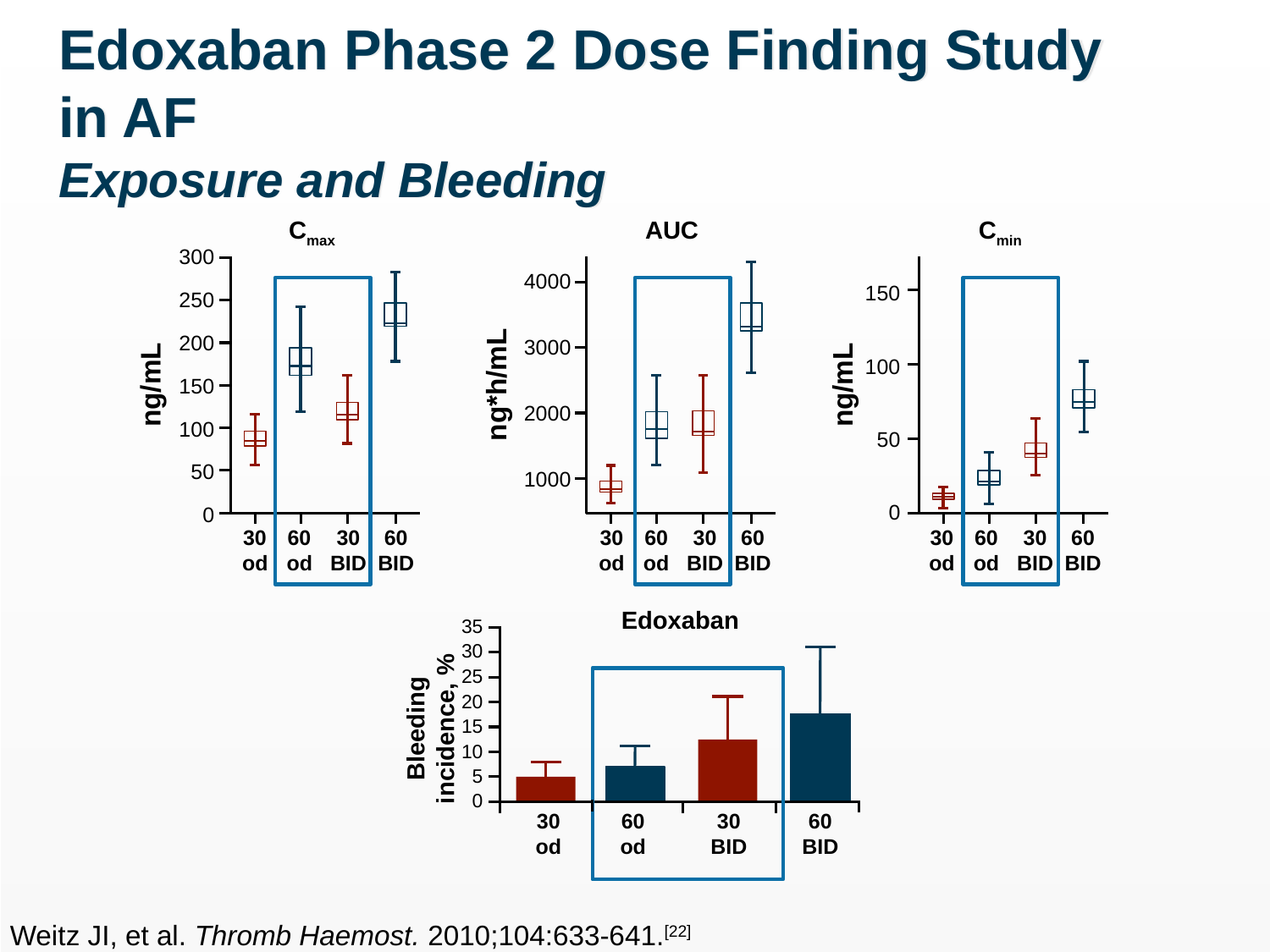

# Edoxaban Phase 2 Dose Finding Study in AF Exposure and Bleeding
Cmax
AUC
Cmin
300
250
200
150
100
50
0

4000
3000
2000
1000
150
100
50
0

ng*h/mL
ng/mL
ng/mL

30
od
60
od
30
BID
60
BID
30
od
60
od
30
BID
60
BID
30
od
60
od
30
BID
60
BID
Edoxaban
35
30
25
20
15
10
5
0

Bleeding incidence, %

30
od
60
od
30
BID
60
BID
Weitz JI, et al. Thromb Haemost. 2010;104:633-641.[22]